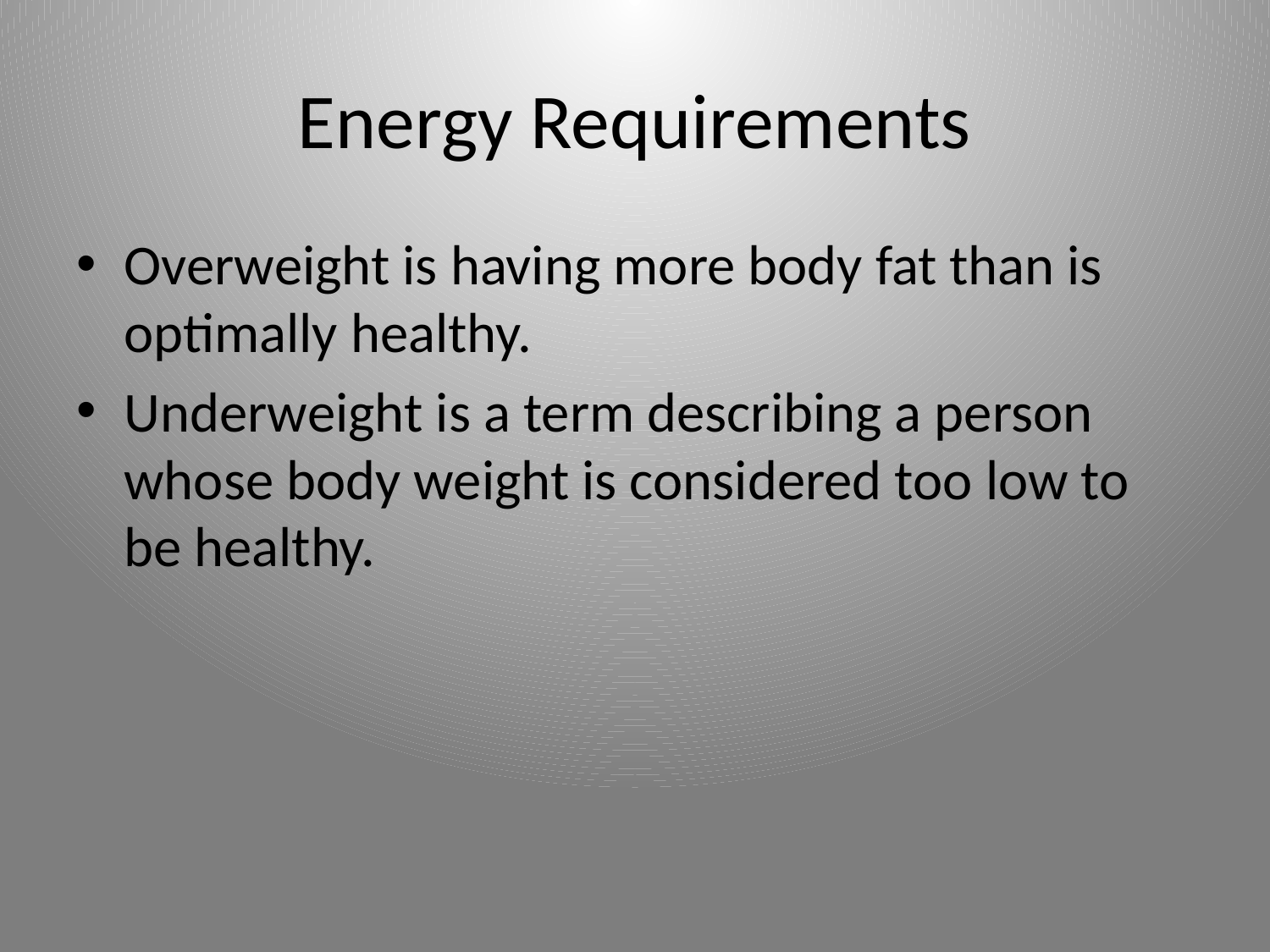

# Energy Requirements
Overweight is having more body fat than is optimally healthy.
Underweight is a term describing a person whose body weight is considered too low to be healthy.